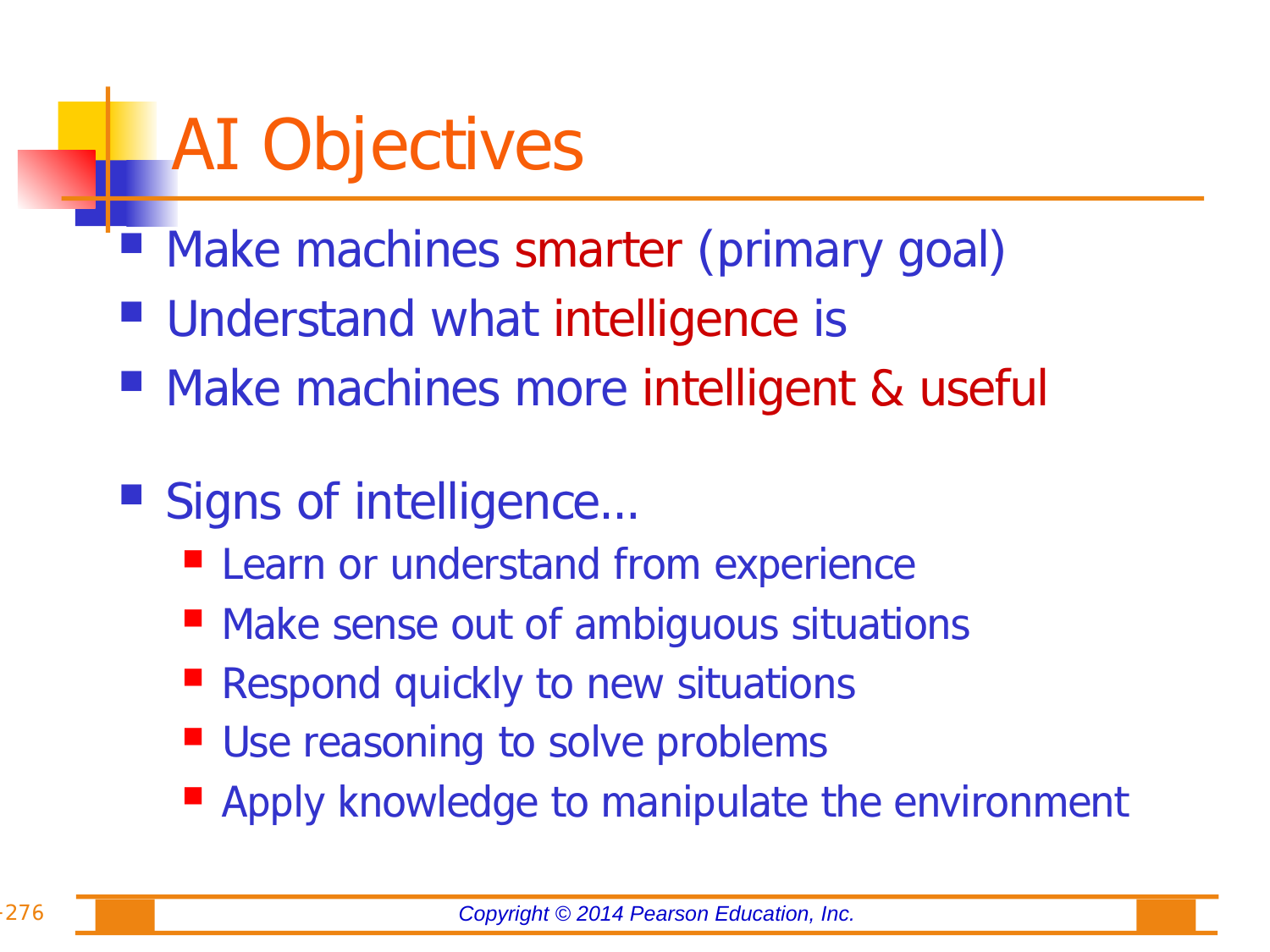

# AI Objectives
Make machines smarter (primary goal)
Understand what intelligence is
Make machines more intelligent & useful

Signs of intelligence…
Learn or understand from experience
Make sense out of ambiguous situations
Respond quickly to new situations
Use reasoning to solve problems
Apply knowledge to manipulate the environment